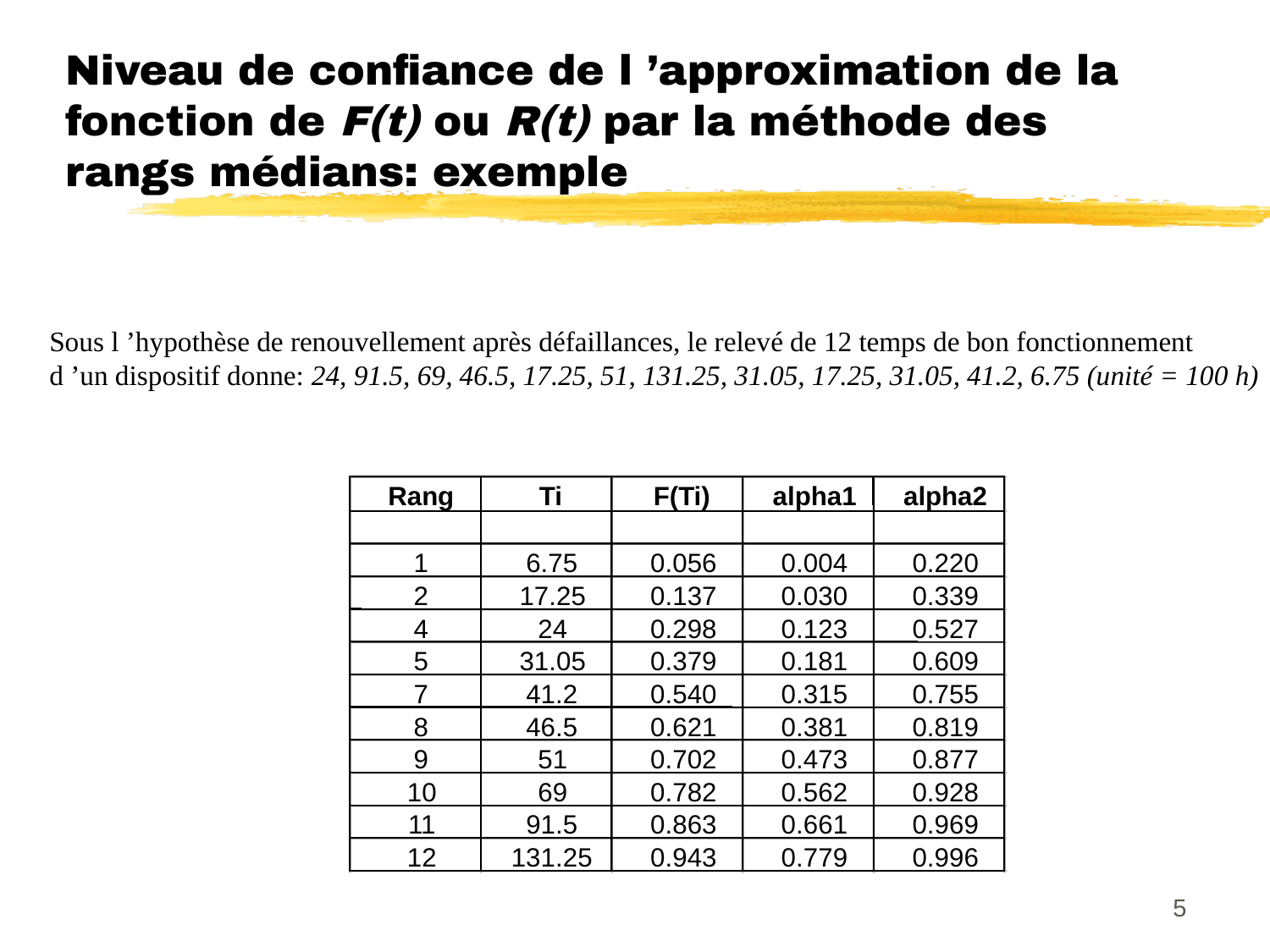

Niveau de confiance de l ’approximation de la fonction de F(t) ou R(t) par la méthode des rangs médians: exemple
Sous l ’hypothèse de renouvellement après défaillances, le relevé de 12 temps de bon fonctionnement
d ’un dispositif donne: 24, 91.5, 69, 46.5, 17.25, 51, 131.25, 31.05, 17.25, 31.05, 41.2, 6.75 (unité = 100 h)

Rang
Ti
F(Ti)
alpha1
alpha2

1
6.75
0.056
0.004
0.220

2
17.25
0.137
0.030
0.339

4
24
0.298
0.123
0.527

5
31.05
0.379
0.181
0.609

7
41.2
0.540
0.315
0.755

8
46.5
0.621
0.381
0.819

9
51
0.702
0.473
0.877

10
69
0.782
0.562
0.928

11
91.5
0.863
0.661
0.969

12
131.25
0.943
0.779
0.996

5